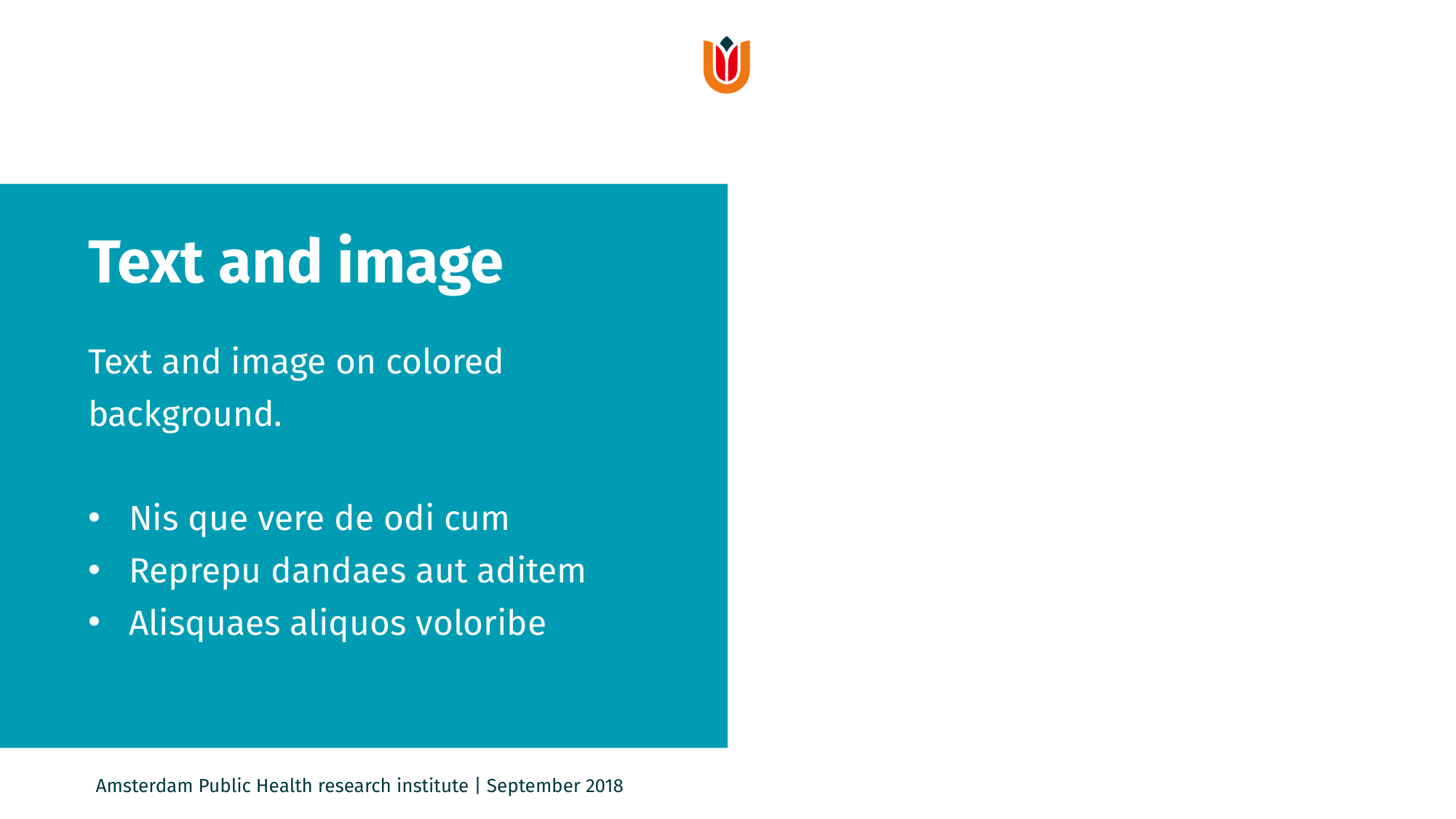

# Text and image
Text and image on colored
background.

Nis que vere de odi cum
Reprepu dandaes aut aditem
Alisquaes aliquos voloribe
Amsterdam Public Health research institute | September 2018